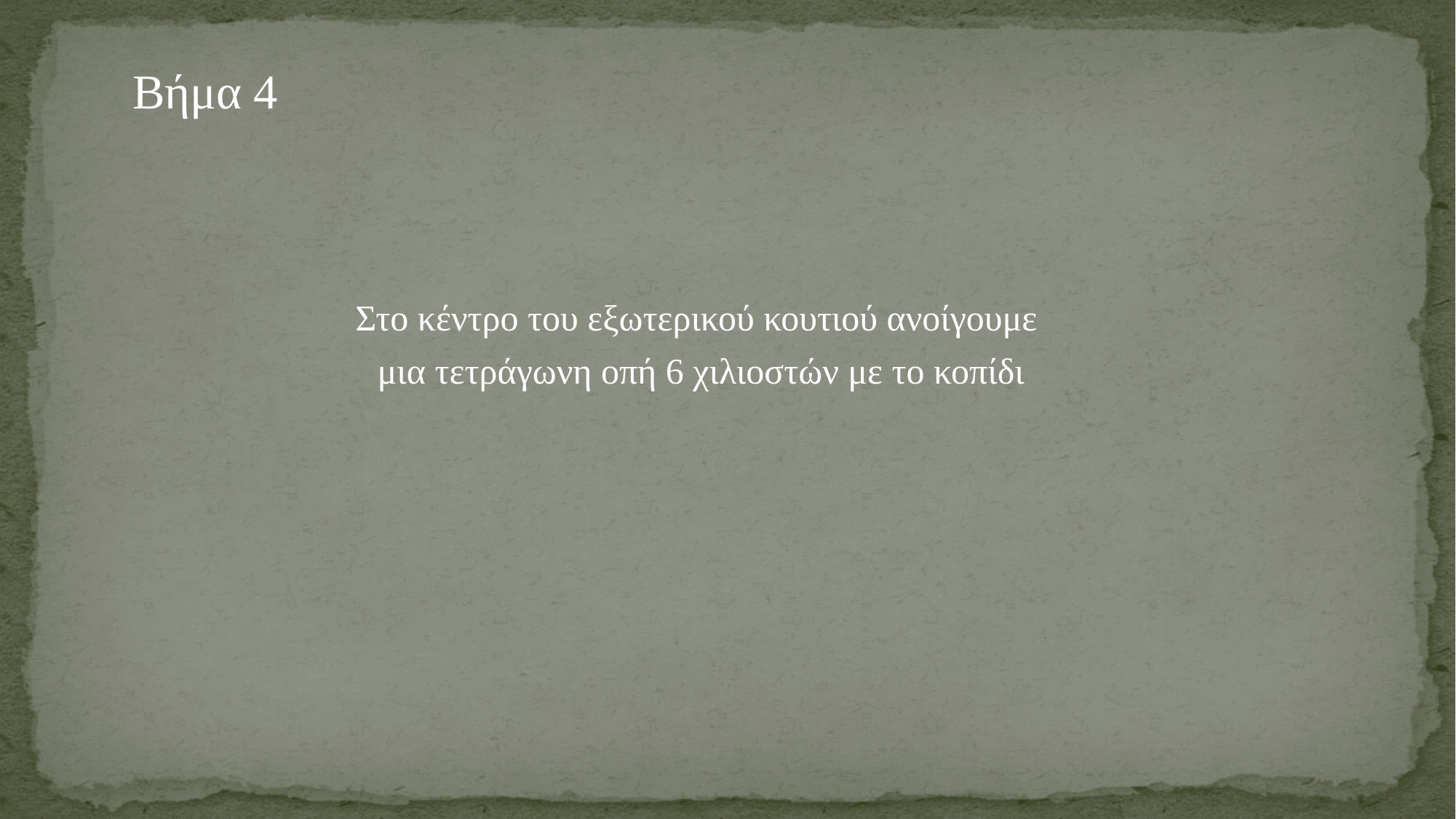

Βήμα 4
Στο κέντρο του εξωτερικού κουτιού ανοίγουμε
μια τετράγωνη οπή 6 χιλιοστών με το κοπίδι